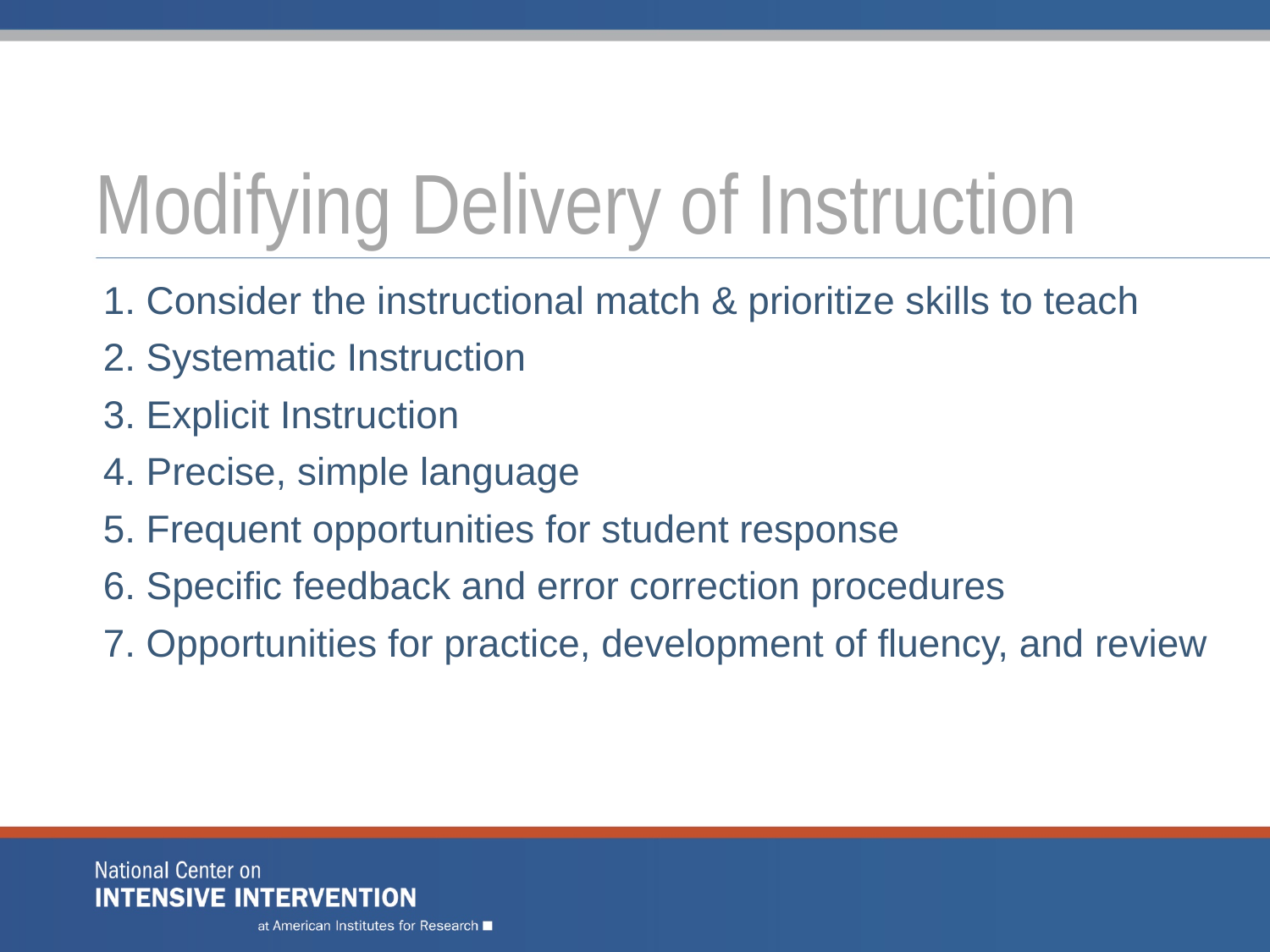

# Modifying Delivery of Instruction
1. Consider the instructional match & prioritize skills to teach
2. Systematic Instruction
3. Explicit Instruction
4. Precise, simple language
5. Frequent opportunities for student response
6. Specific feedback and error correction procedures
7. Opportunities for practice, development of fluency, and review